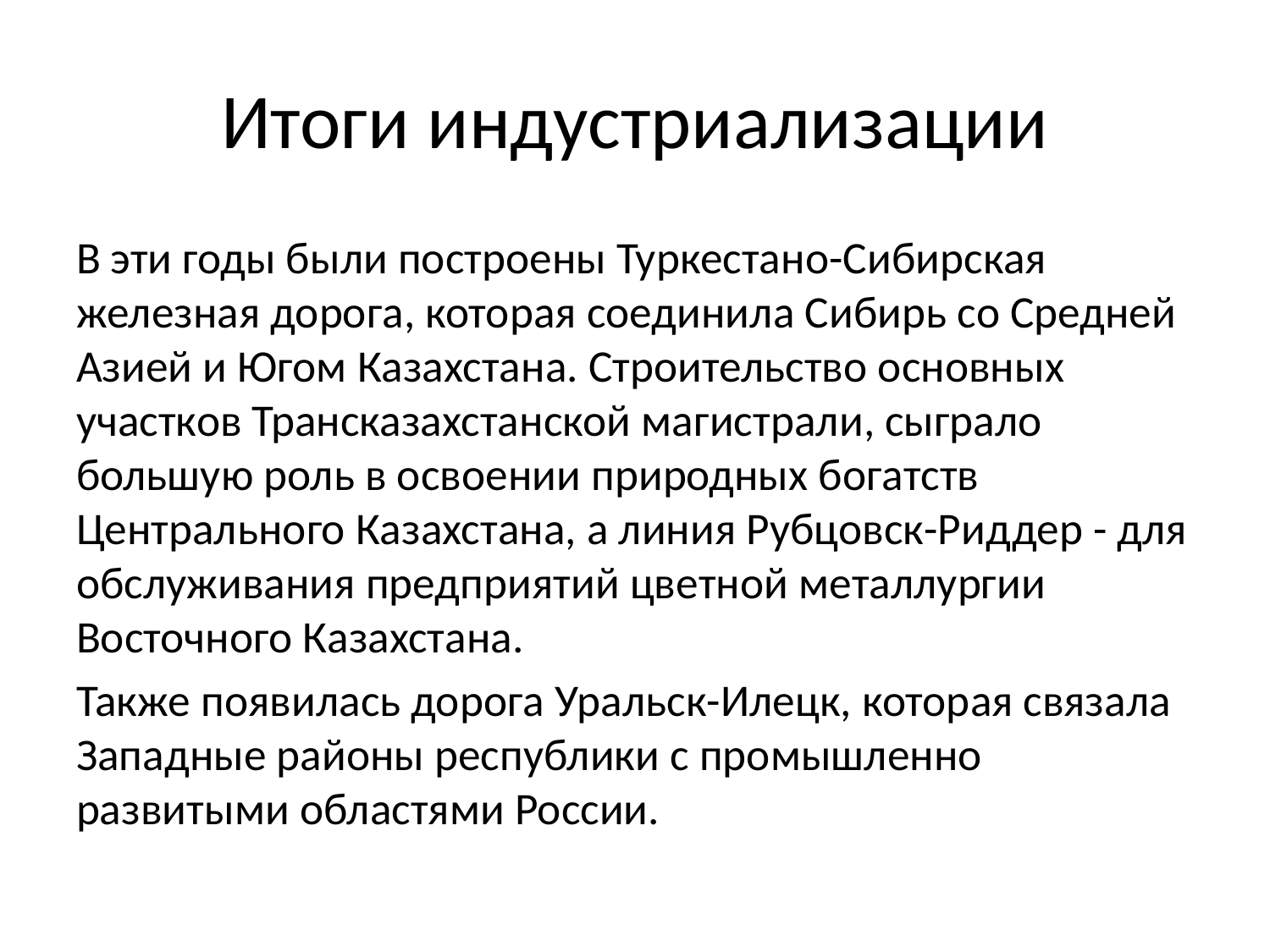

# Итоги индустриализации
В эти годы были построены Туркестано-Сибирская железная дорога, которая соединила Сибирь со Средней Азией и Югом Казахстана. Строительство основных участков Трансказахстанской магистрали, сыграло большую роль в освоении природных богатств Центрального Казахстана, а линия Рубцовск-Риддер - для обслуживания предприятий цветной металлургии Восточного Казахстана.
Также появилась дорога Уральск-Илецк, которая связала Западные районы республики с промышленно развитыми областями России.